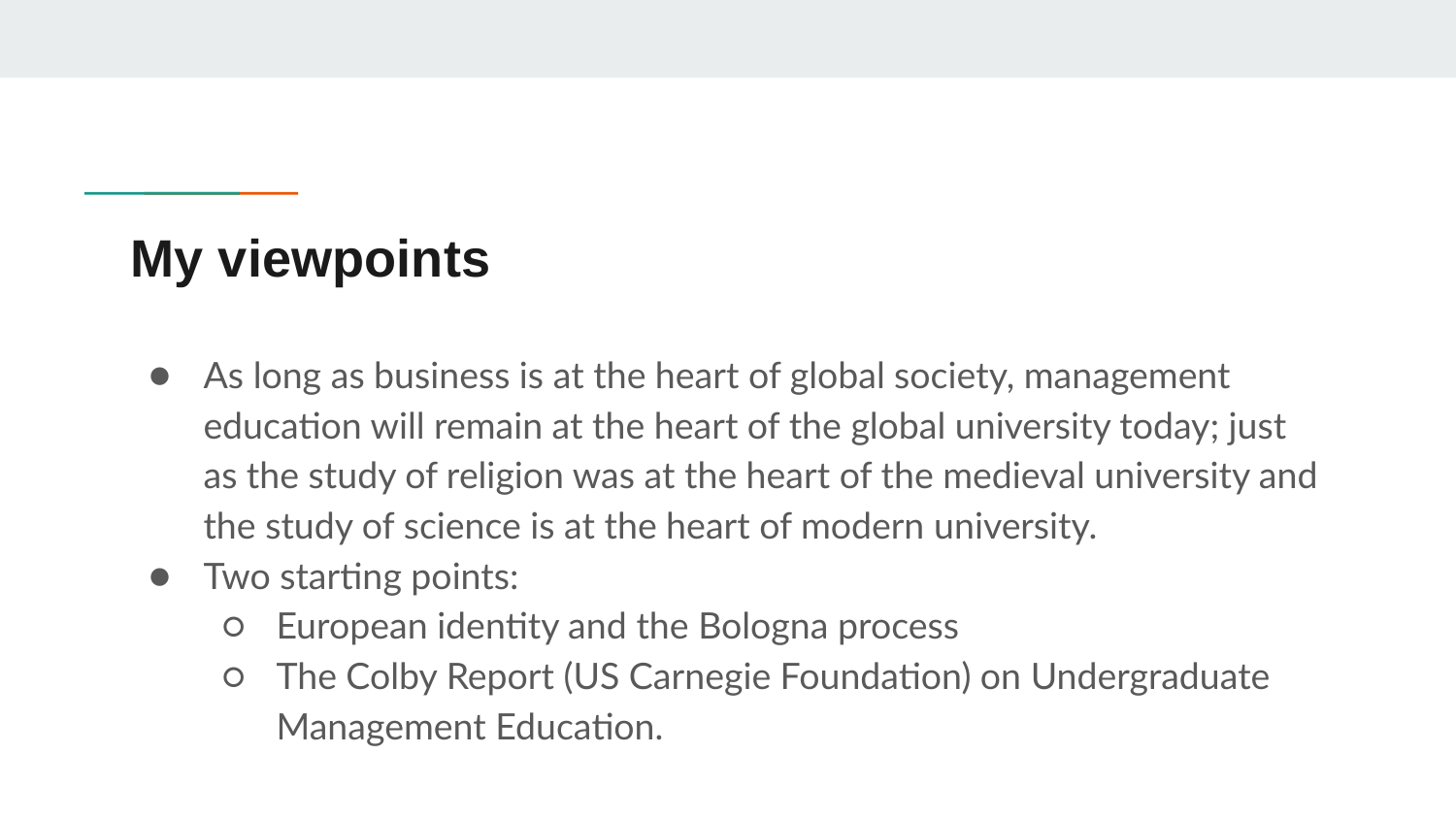

# My viewpoints
As long as business is at the heart of global society, management education will remain at the heart of the global university today; just as the study of religion was at the heart of the medieval university and the study of science is at the heart of modern university.
Two starting points:
European identity and the Bologna process
The Colby Report (US Carnegie Foundation) on Undergraduate Management Education.